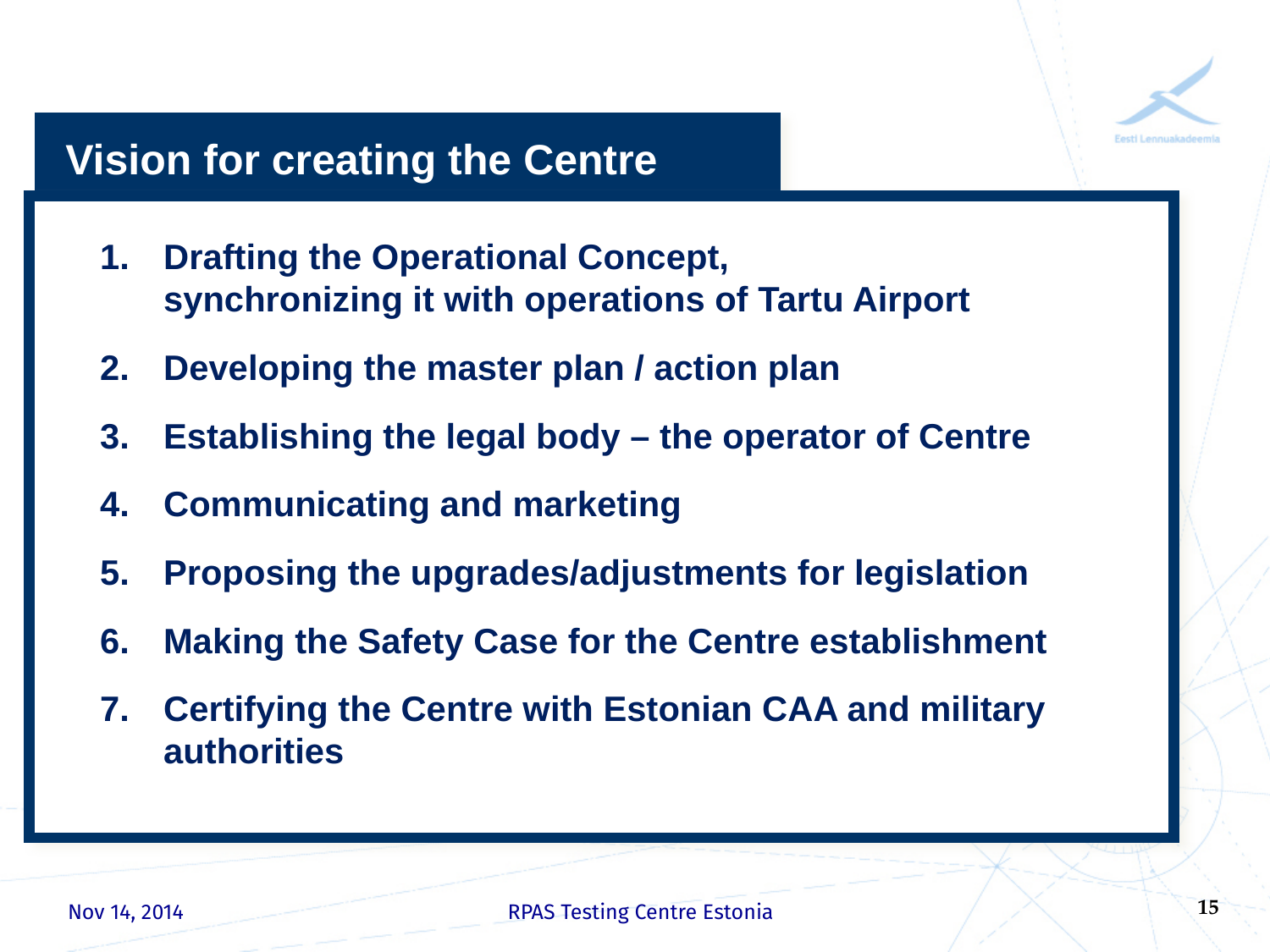

Vision for creating the Centre

Drafting the Operational Concept,
synchronizing it with operations of Tartu Airport
Developing the master plan / action plan
Establishing the legal body – the operator of Centre
Communicating and marketing
Proposing the upgrades/adjustments for legislation
Making the Safety Case for the Centre establishment
Certifying the Centre with Estonian CAA and military authorities
15
Nov 14, 2014
RPAS Testing Centre Estonia